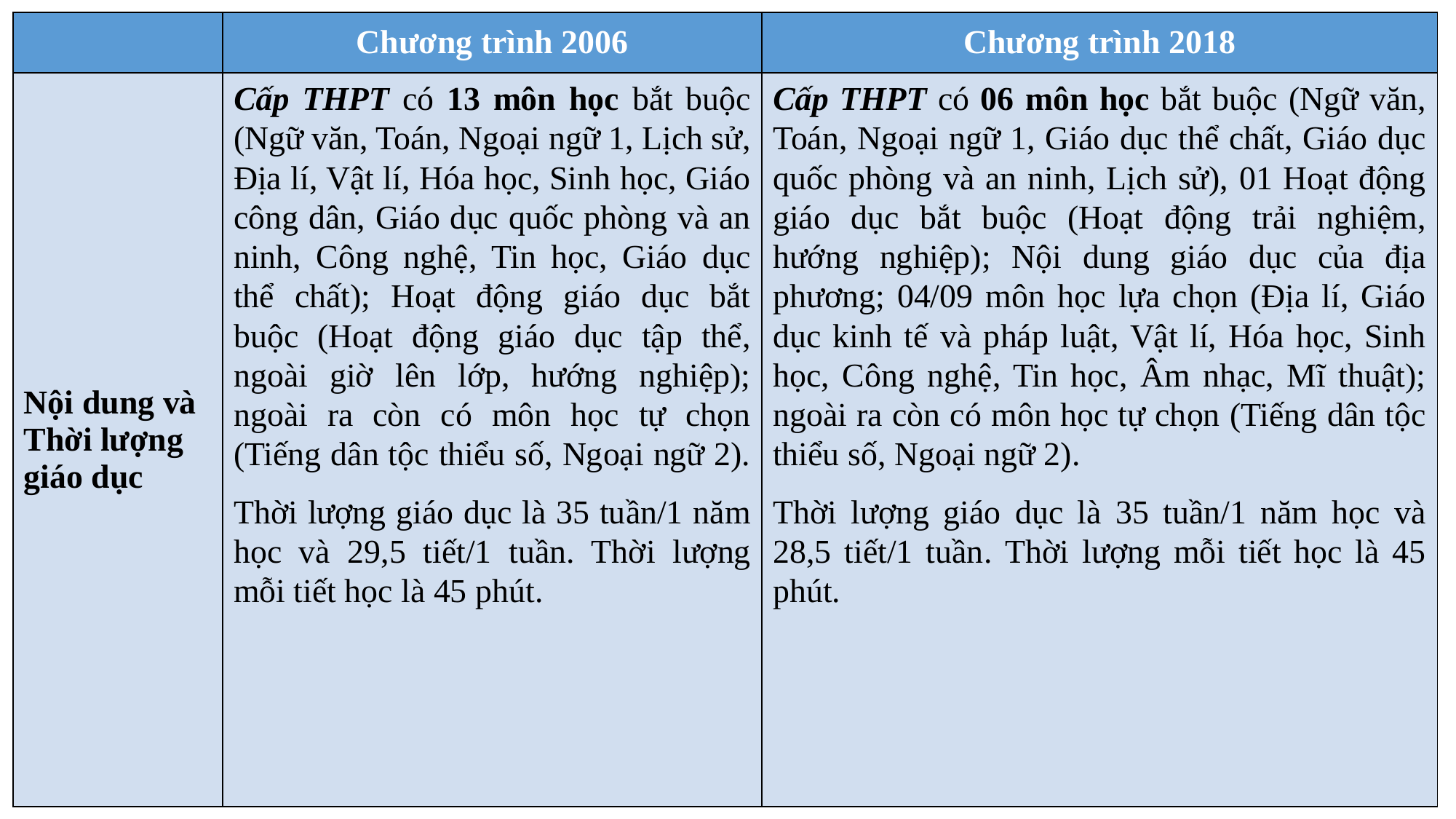

|  | Chương trình 2006 | Chương trình 2018 |
| --- | --- | --- |
| Nội dung và Thời lượng giáo dục | Cấp THPT có 13 môn học bắt buộc (Ngữ văn, Toán, Ngoại ngữ 1, Lịch sử, Địa lí, Vật lí, Hóa học, Sinh học, Giáo công dân, Giáo dục quốc phòng và an ninh, Công nghệ, Tin học, Giáo dục thể chất); Hoạt động giáo dục bắt buộc (Hoạt động giáo dục tập thể, ngoài giờ lên lớp, hướng nghiệp); ngoài ra còn có môn học tự chọn (Tiếng dân tộc thiểu số, Ngoại ngữ 2). Thời lượng giáo dục là 35 tuần/1 năm học và 29,5 tiết/1 tuần. Thời lượng mỗi tiết học là 45 phút. | Cấp THPT có 06 môn học bắt buộc (Ngữ văn, Toán, Ngoại ngữ 1, Giáo dục thể chất, Giáo dục quốc phòng và an ninh, Lịch sử), 01 Hoạt động giáo dục bắt buộc (Hoạt động trải nghiệm, hướng nghiệp); Nội dung giáo dục của địa phương; 04/09 môn học lựa chọn (Địa lí, Giáo dục kinh tế và pháp luật, Vật lí, Hóa học, Sinh học, Công nghệ, Tin học, Âm nhạc, Mĩ thuật); ngoài ra còn có môn học tự chọn (Tiếng dân tộc thiểu số, Ngoại ngữ 2). Thời lượng giáo dục là 35 tuần/1 năm học và 28,5 tiết/1 tuần. Thời lượng mỗi tiết học là 45 phút. |
#